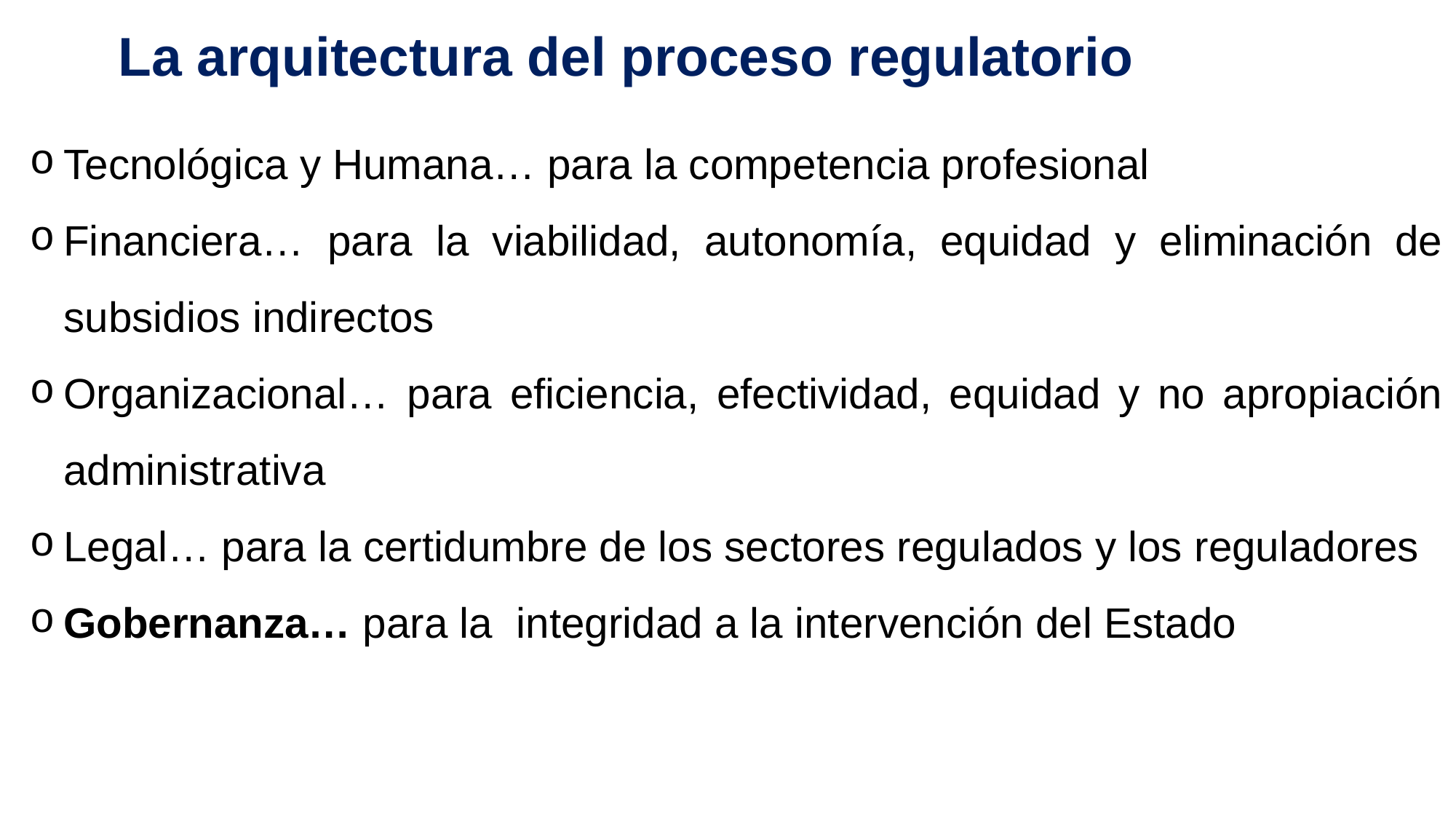

# La arquitectura del proceso regulatorio

Tecnológica y Humana… para la competencia profesional
Financiera… para la viabilidad, autonomía, equidad y eliminación de subsidios indirectos
Organizacional… para eficiencia, efectividad, equidad y no apropiación administrativa
Legal… para la certidumbre de los sectores regulados y los reguladores
Gobernanza… para la  integridad a la intervención del Estado